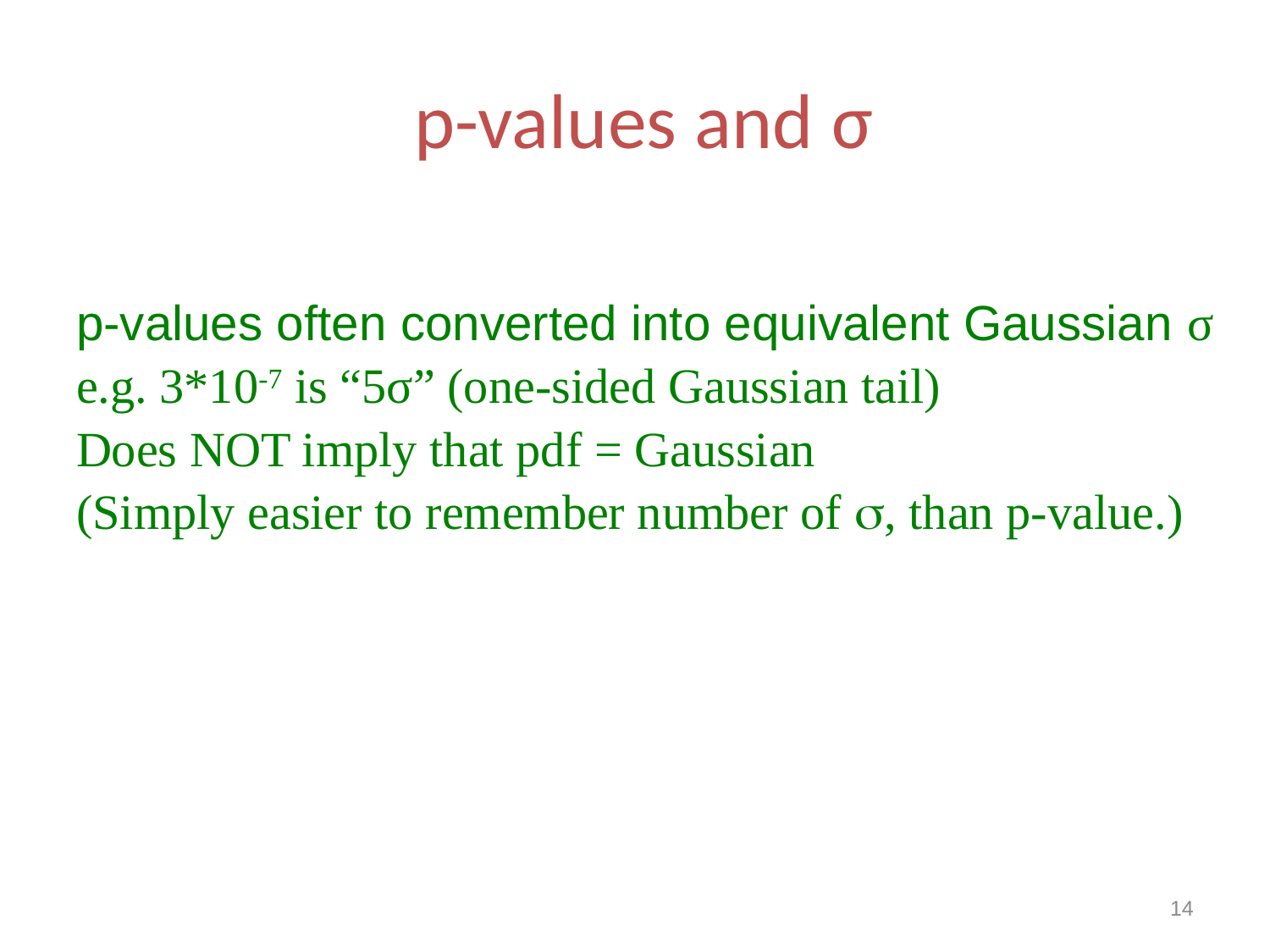

# p-values and σ

p-values often converted into equivalent Gaussian σ
e.g. 3*10-7 is “5σ” (one-sided Gaussian tail)
Does NOT imply that pdf = Gaussian
(Simply easier to remember number of σ, than p-value.)

14